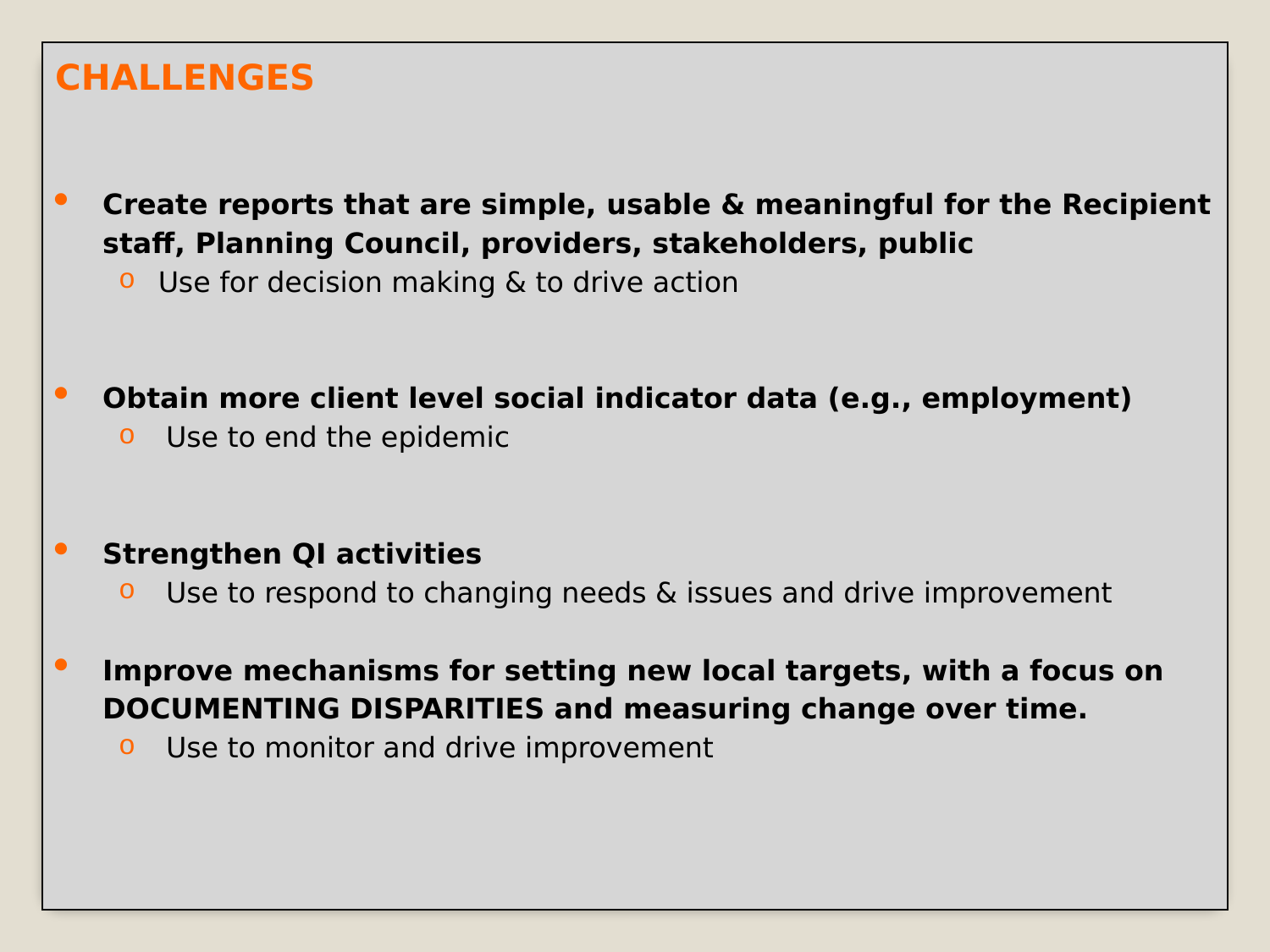

CHALLENGES

Create reports that are simple, usable & meaningful for the Recipient staff, Planning Council, providers, stakeholders, public
Use for decision making & to drive action

Obtain more client level social indicator data (e.g., employment)
Use to end the epidemic

Strengthen QI activities
Use to respond to changing needs & issues and drive improvement

Improve mechanisms for setting new local targets, with a focus on  DOCUMENTING DISPARITIES and measuring change over time.
Use to monitor and drive improvement